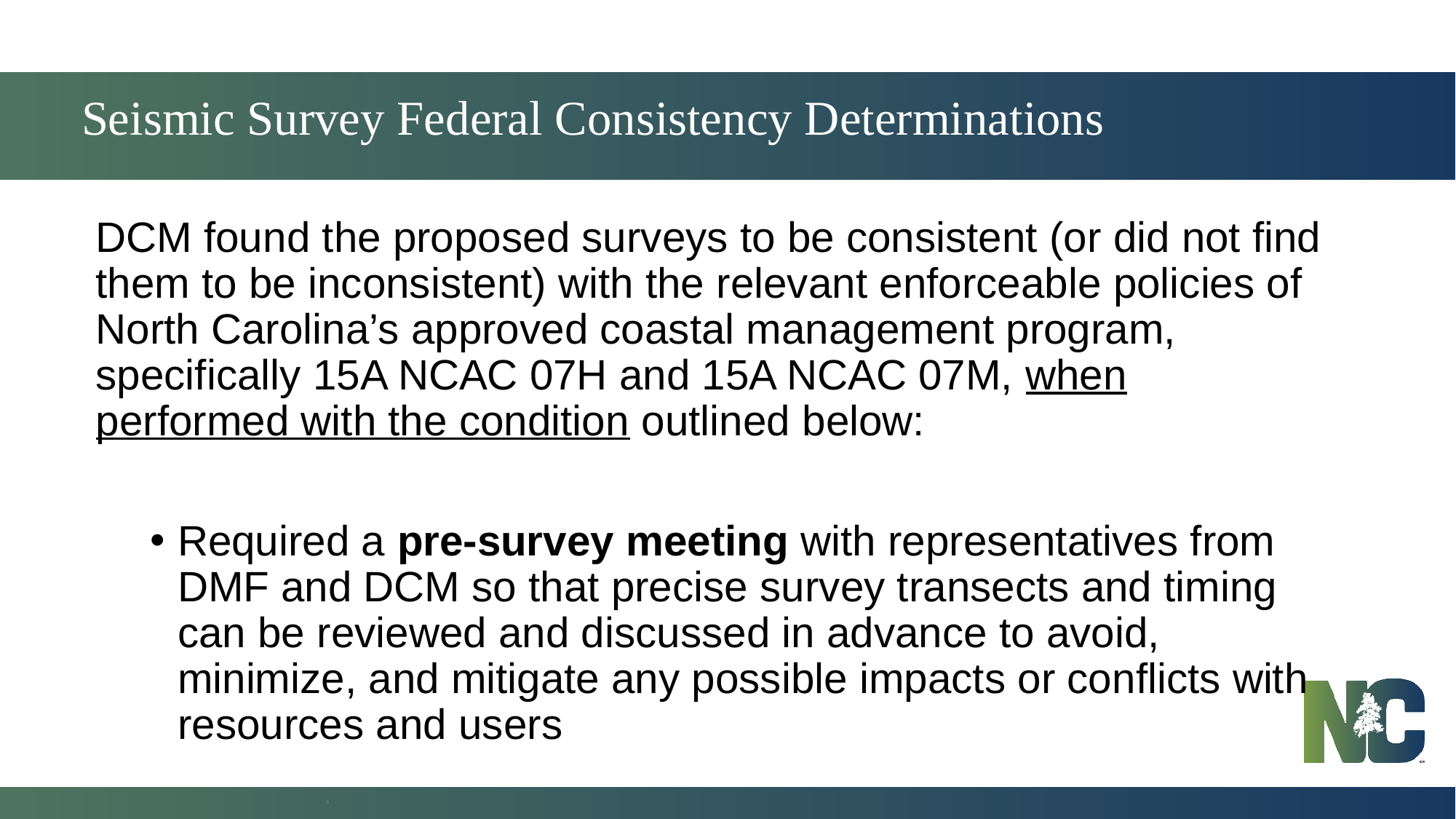

# Seismic Survey Federal Consistency Determinations
DCM found the proposed surveys to be consistent (or did not find them to be inconsistent) with the relevant enforceable policies of North Carolina’s approved coastal management program, specifically 15A NCAC 07H and 15A NCAC 07M, when performed with the condition outlined below:

Required a pre-survey meeting with representatives from DMF and DCM so that precise survey transects and timing can be reviewed and discussed in advance to avoid, minimize, and mitigate any possible impacts or conflicts with resources and users
5